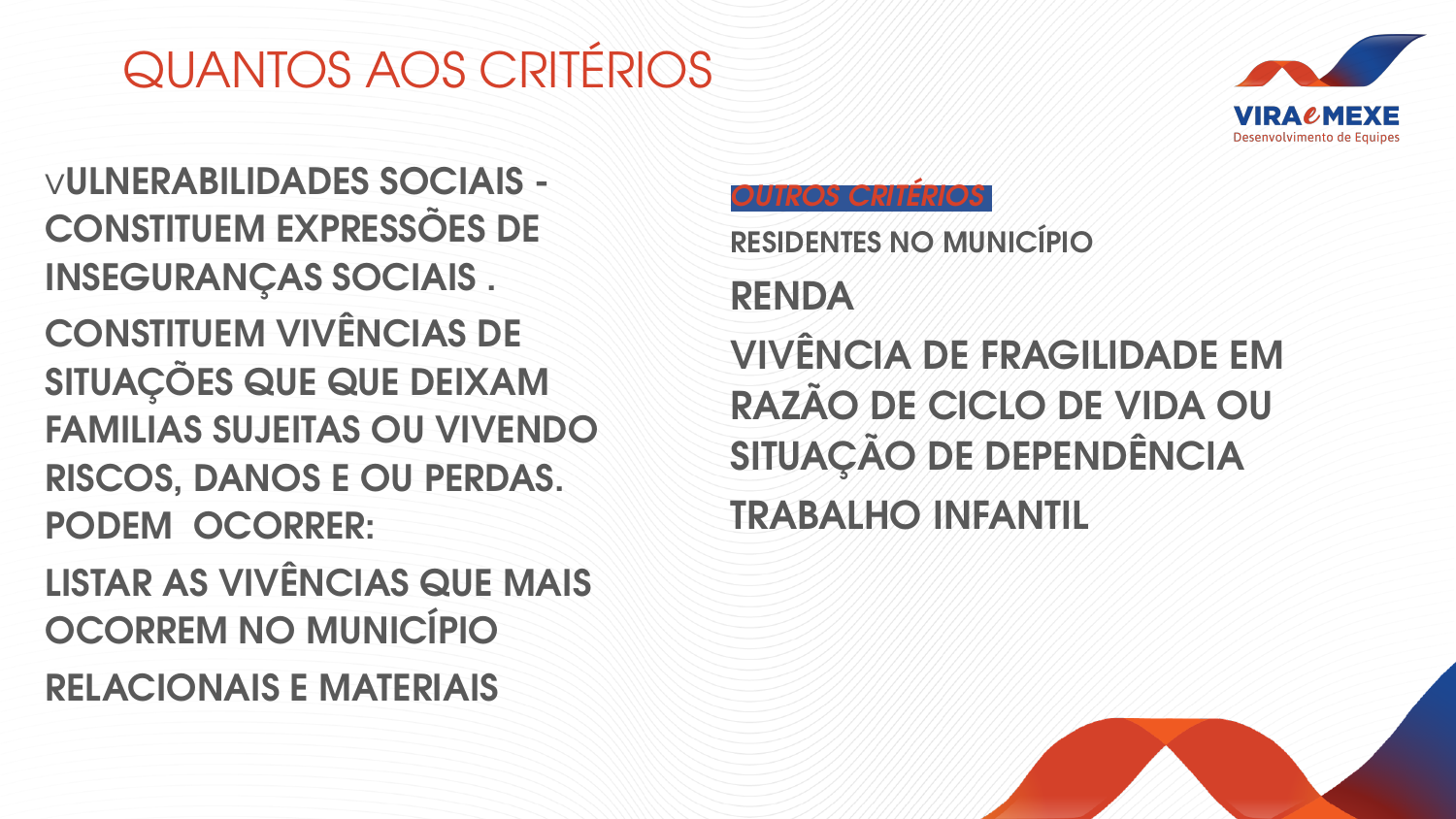

# QUANTOS AOS CRITÉRIOS

OUTROS CRITÉRIOS
RESIDENTES NO MUNICÍPIO
RENDA
VIVÊNCIA DE FRAGILIDADE EM RAZÃO DE CICLO DE VIDA OU SITUAÇÃO DE DEPENDÊNCIA
TRABALHO INFANTIL

vULNERABILIDADES SOCIAIS - CONSTITUEM EXPRESSÕES DE INSEGURANÇAS SOCIAIS .
CONSTITUEM VIVÊNCIAS DE SITUAÇÕES QUE QUE DEIXAM FAMILIAS SUJEITAS OU VIVENDO RISCOS, DANOS E OU PERDAS. PODEM  OCORRER:
LISTAR AS VIVÊNCIAS QUE MAIS OCORREM NO MUNICÍPIO
RELACIONAIS E MATERIAIS